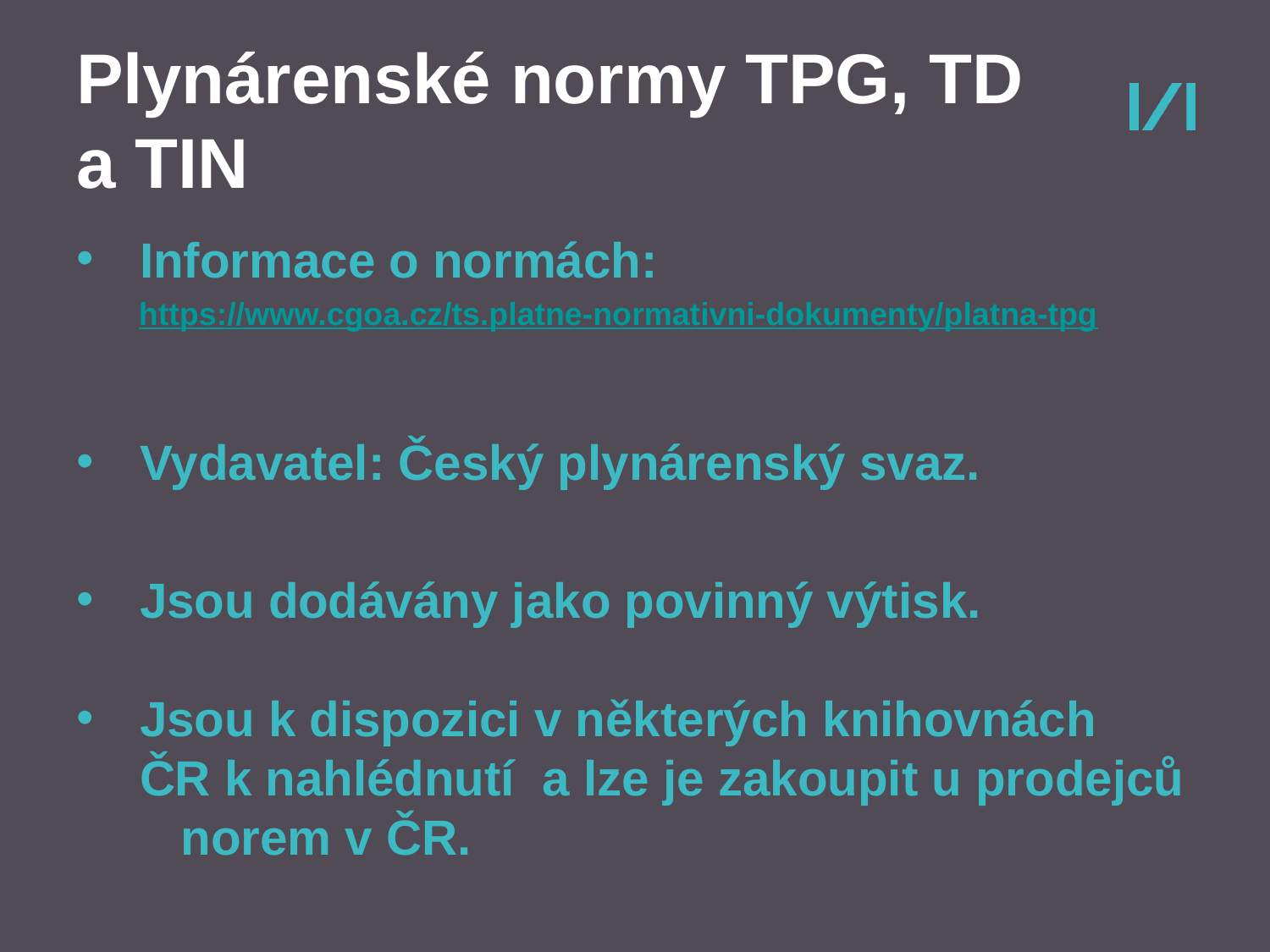

# Plynárenské normy TPG, TD a TIN
Informace o normách:
        https://www.cgoa.cz/ts.platne-normativni-dokumenty/platna-tpg

Vydavatel: Český plynárenský svaz.

Jsou dodávány jako povinný výtisk.

Jsou k dispozici v některých knihovnách   ČR k nahlédnutí  a lze je zakoupit u prodejců    norem v ČR.